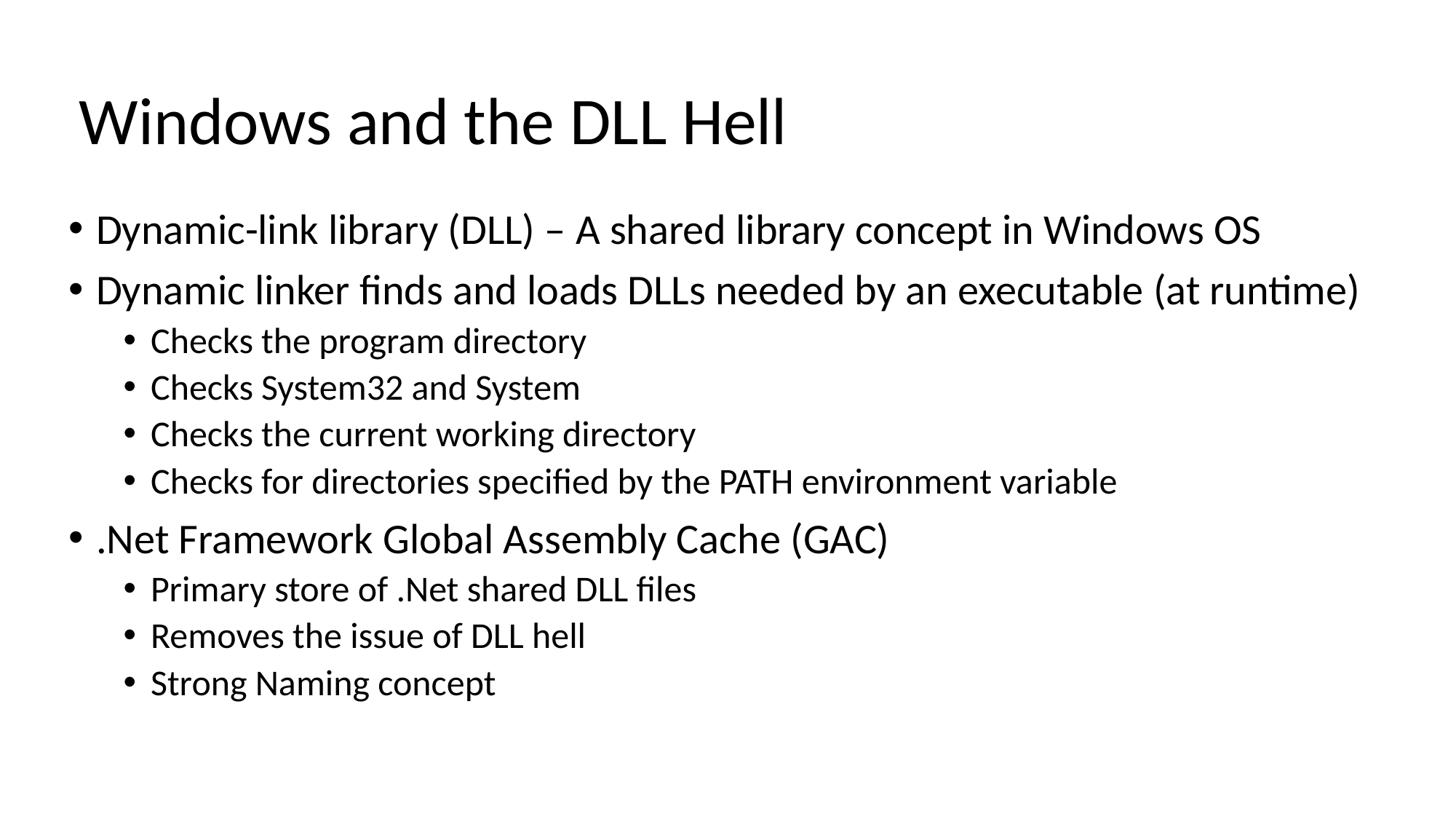

# Windows and the DLL Hell
Dynamic-link library (DLL) – A shared library concept in Windows OS
Dynamic linker finds and loads DLLs needed by an executable (at runtime)
Checks the program directory
Checks System32 and System
Checks the current working directory
Checks for directories specified by the PATH environment variable
.Net Framework Global Assembly Cache (GAC)
Primary store of .Net shared DLL files
Removes the issue of DLL hell
Strong Naming concept